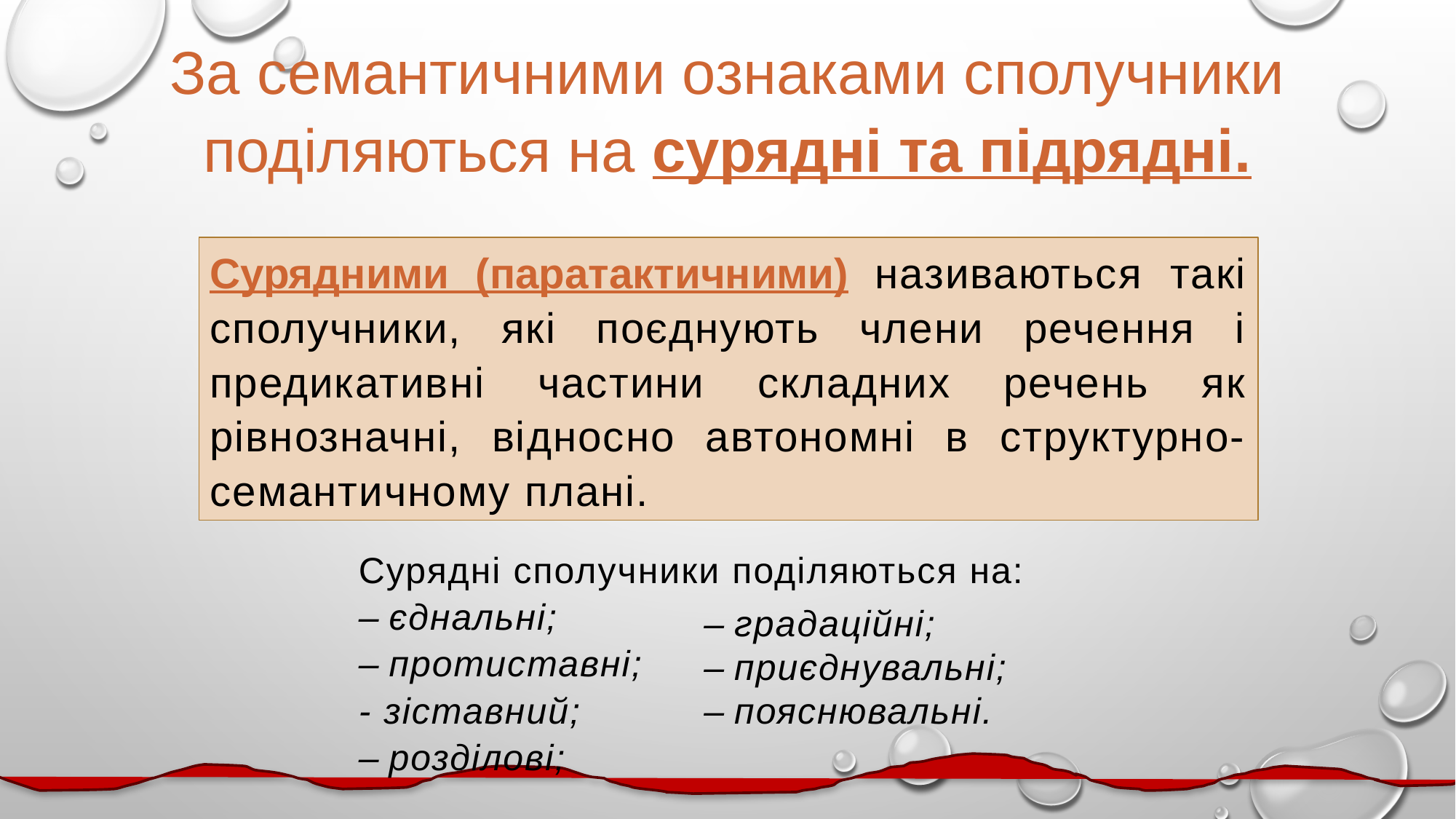

За семантичними ознаками сполучники поділяються на сурядні та підрядні.
Сурядними (паратактичними) називаються такі сполучники, які поєднують члени речення і предикативні частини складних речень як рівнозначні, відносно автономні в структурно-семантичному плані.
Сурядні сполучники поділяються на:
– єднальні;
– протиставні;
- зіставний;
– розділові;
– градаційні;
– приєднувальні;
– пояснювальні.